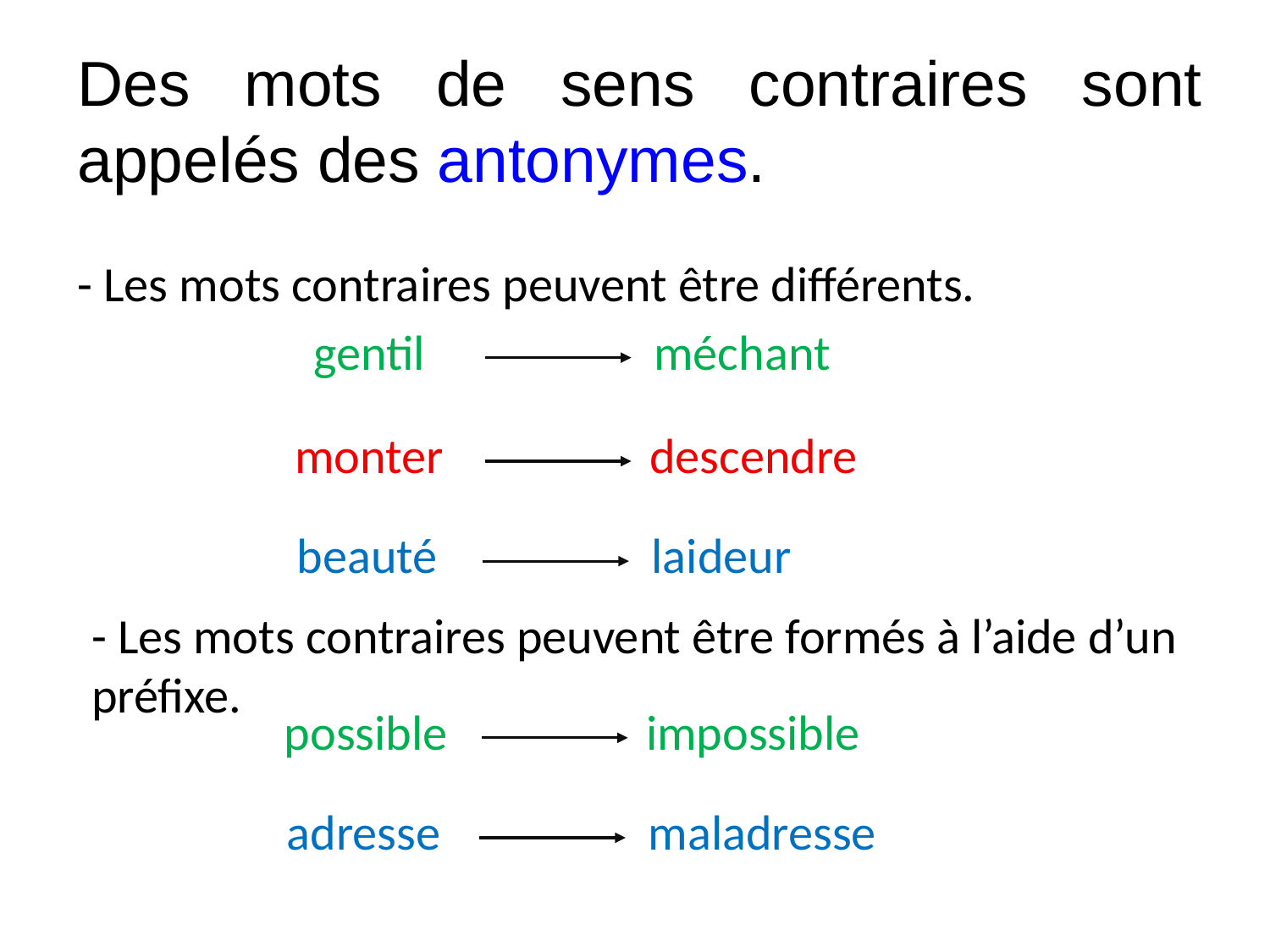

Des mots de sens contraires sont appelés des antonymes.
- Les mots contraires peuvent être différents.
gentil
méchant
monter
descendre
beauté
laideur
- Les mots contraires peuvent être formés à l’aide d’un préfixe.
possible
impossible
adresse
maladresse